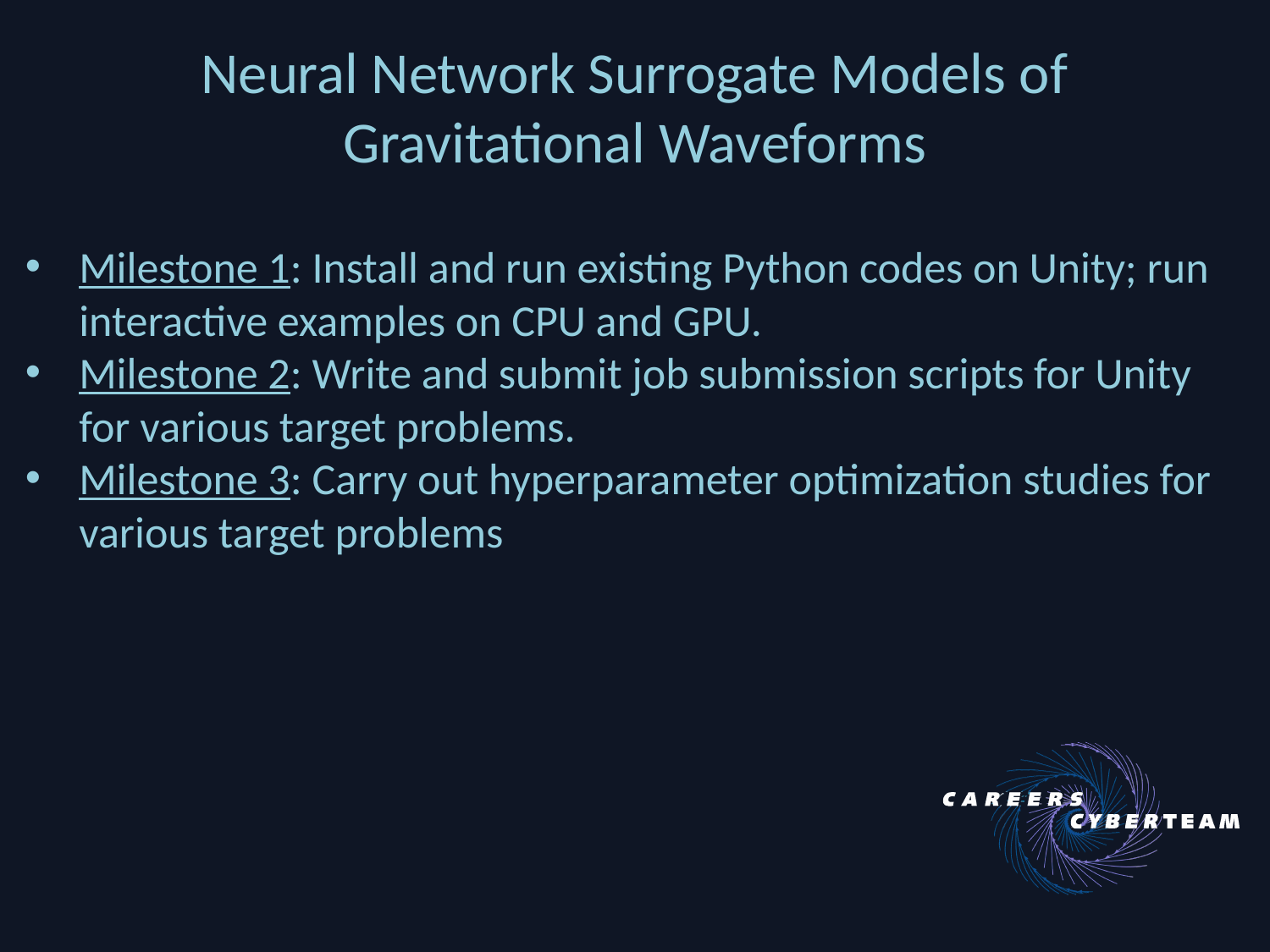

Neural Network Surrogate Models of Gravitational Waveforms
Milestone 1: Install and run existing Python codes on Unity; run interactive examples on CPU and GPU.
Milestone 2: Write and submit job submission scripts for Unity for various target problems.
Milestone 3: Carry out hyperparameter optimization studies for various target problems